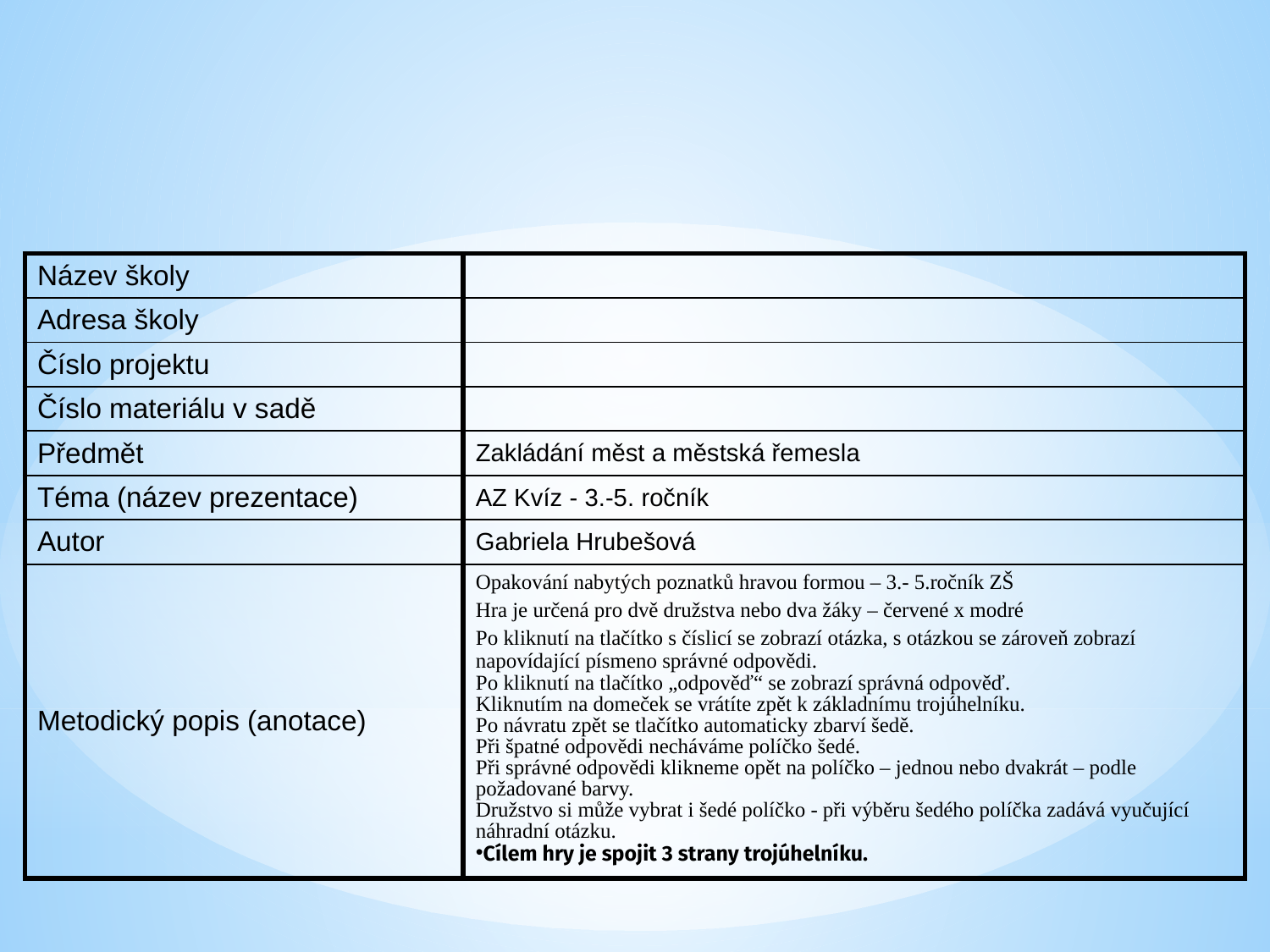

| Název školy |  |
| --- | --- |
| Adresa školy |  |
| Číslo projektu |  |
| Číslo materiálu v sadě |  |
| Předmět | Zakládání měst a městská řemesla |
| Téma (název prezentace) | AZ Kvíz - 3.-5. ročník |
| Autor | Gabriela Hrubešová |
| Metodický popis (anotace) | Opakování nabytých poznatků hravou formou – 3.- 5.ročník ZŠ Hra je určená pro dvě družstva nebo dva žáky – červené x modré Po kliknutí na tlačítko s číslicí se zobrazí otázka, s otázkou se zároveň zobrazí napovídající písmeno správné odpovědi. Po kliknutí na tlačítko „odpověď“ se zobrazí správná odpověď. Kliknutím na domeček se vrátíte zpět k základnímu trojúhelníku. Po návratu zpět se tlačítko automaticky zbarví šedě. Při špatné odpovědi necháváme políčko šedé. Při správné odpovědi klikneme opět na políčko – jednou nebo dvakrát – podle požadované barvy. Družstvo si může vybrat i šedé políčko - při výběru šedého políčka zadává vyučující náhradní otázku. Cílem hry je spojit 3 strany trojúhelníku. |